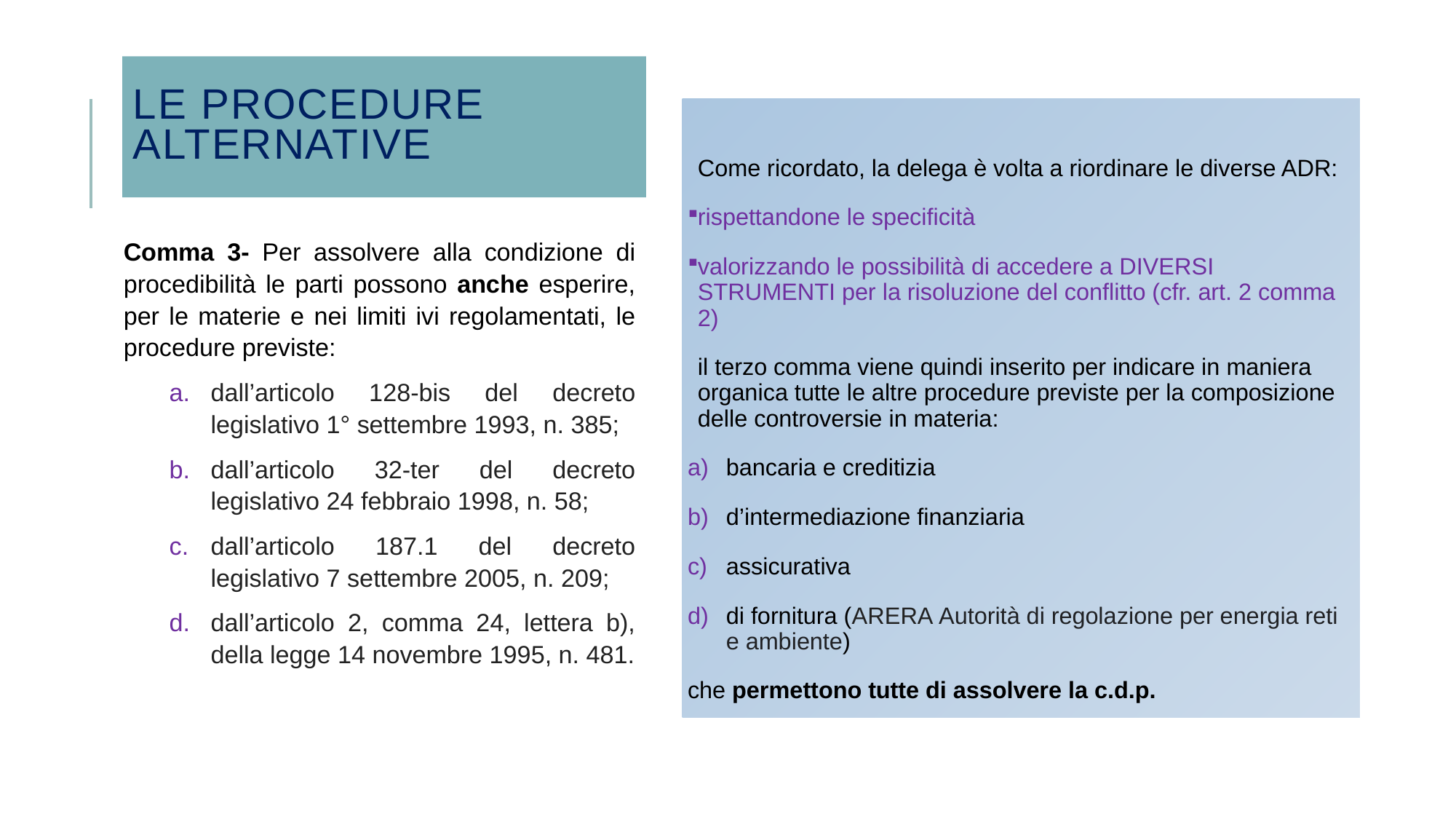

# Le procedure alternative

Come ricordato, la delega è volta a riordinare le diverse ADR:
rispettandone le specificità
valorizzando le possibilità di accedere a DIVERSI STRUMENTI per la risoluzione del conflitto (cfr. art. 2 comma 2)
il terzo comma viene quindi inserito per indicare in maniera organica tutte le altre procedure previste per la composizione delle controversie in materia:
bancaria e creditizia
d’intermediazione finanziaria
assicurativa
di fornitura (ARERA Autorità di regolazione per energia reti e ambiente)
che permettono tutte di assolvere la c.d.p.
Comma 3- Per assolvere alla condizione di procedibilità le parti possono anche esperire, per le materie e nei limiti ivi regolamentati, le procedure previste:
dall’articolo 128-bis del decreto legislativo 1° settembre 1993, n. 385;
dall’articolo 32-ter del decreto legislativo 24 febbraio 1998, n. 58;
dall’articolo 187.1 del decreto legislativo 7 settembre 2005, n. 209;
dall’articolo 2, comma 24, lettera b), della legge 14 novembre 1995, n. 481.